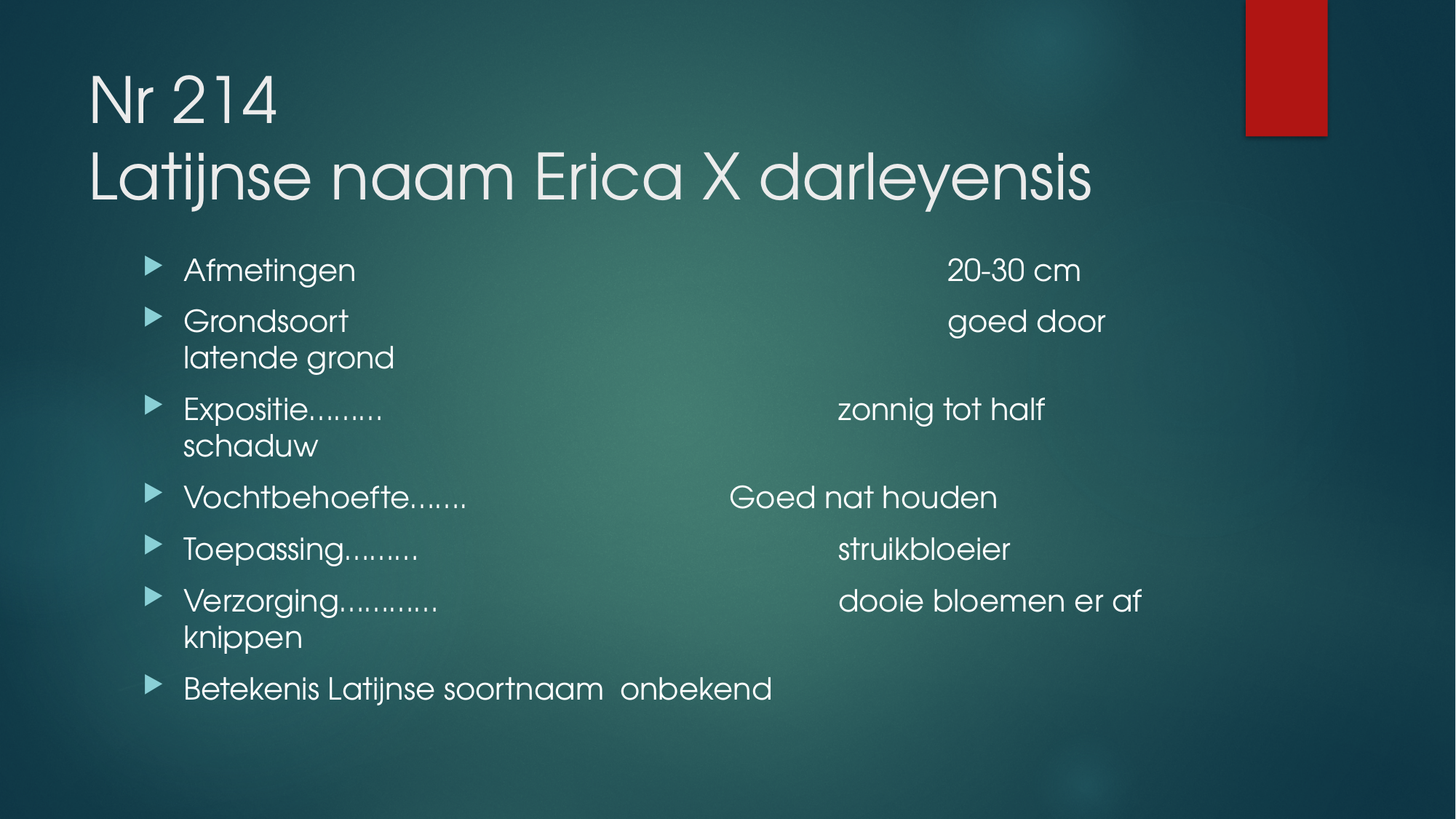

# Nr 214 Latijnse naam Erica X darleyensis
Afmetingen						20-30 cm
Grondsoort						goed door latende grond
Expositie………					zonnig tot half schaduw
Vochtbehoefte…….			Goed nat houden
Toepassing………				struikbloeier
Verzorging…………				dooie bloemen er af knippen
Betekenis Latijnse soortnaam	onbekend